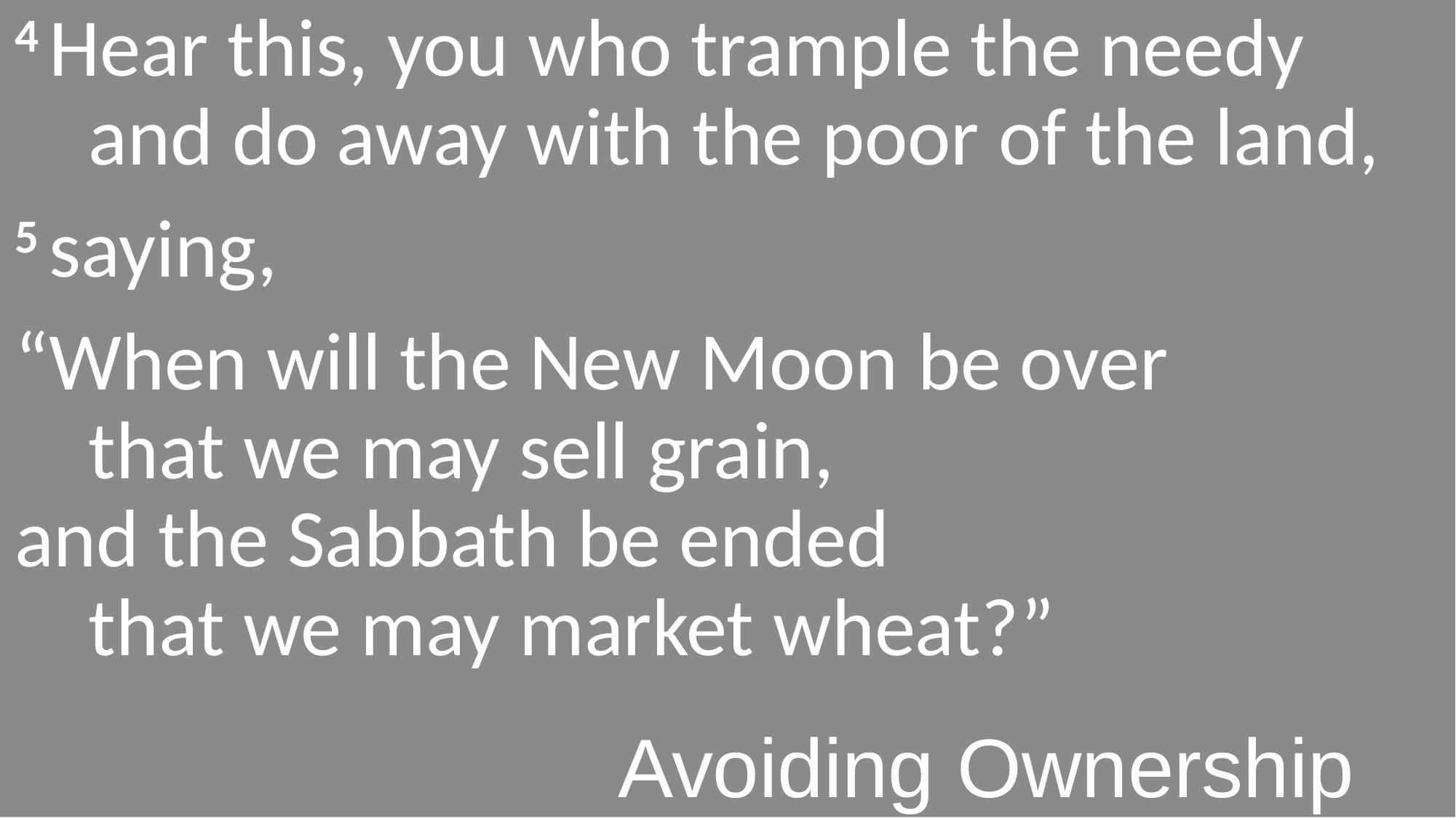

4 Hear this, you who trample the needy
    and do away with the poor of the land,
5 saying,
“When will the New Moon be over
    that we may sell grain,
and the Sabbath be ended
    that we may market wheat?”
#

Avoiding Ownership